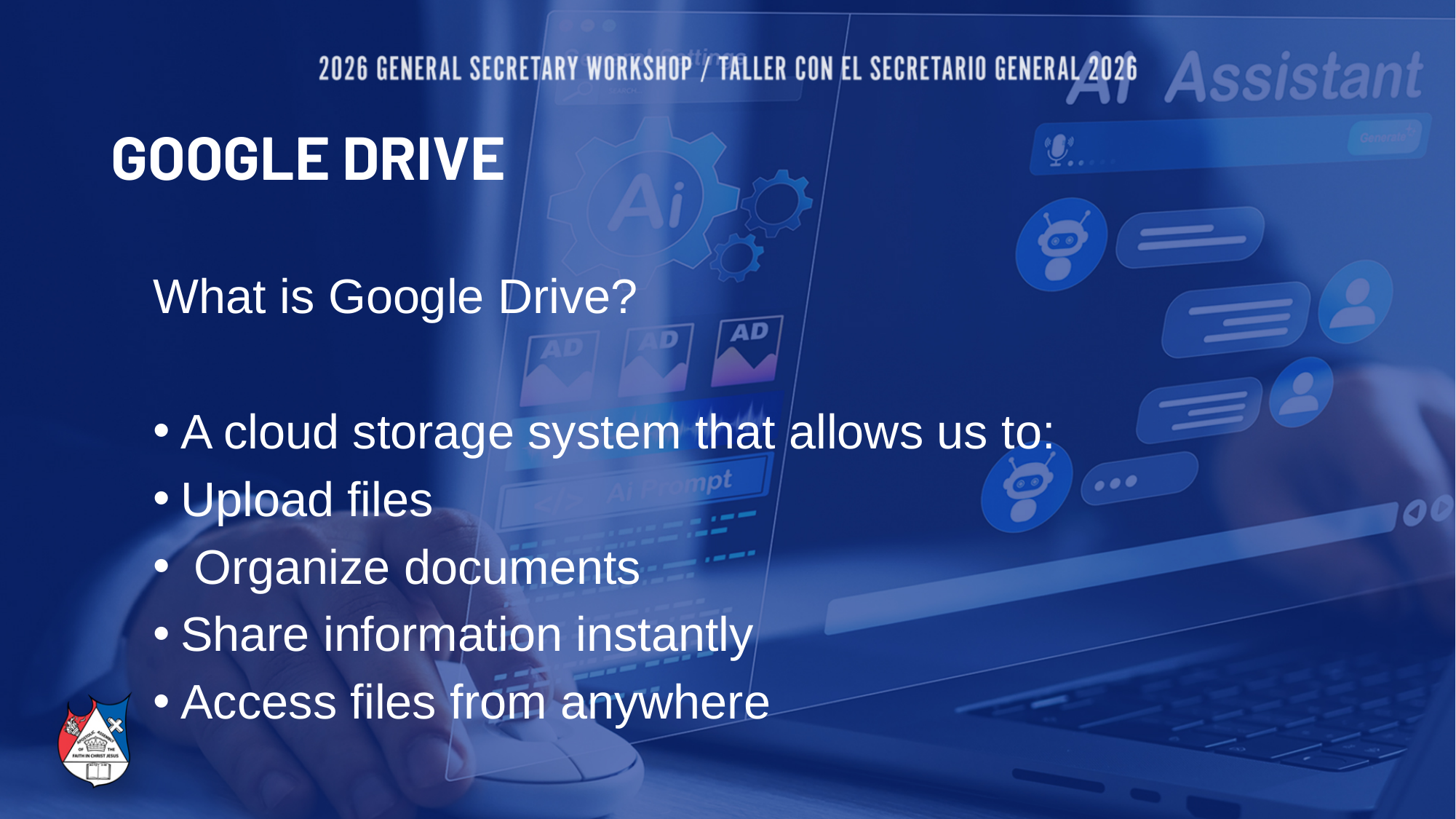

# GOOGLE DRIVE

What is Google Drive?

A cloud storage system that allows us to:
Upload files
 Organize documents
Share information instantly
Access files from anywhere